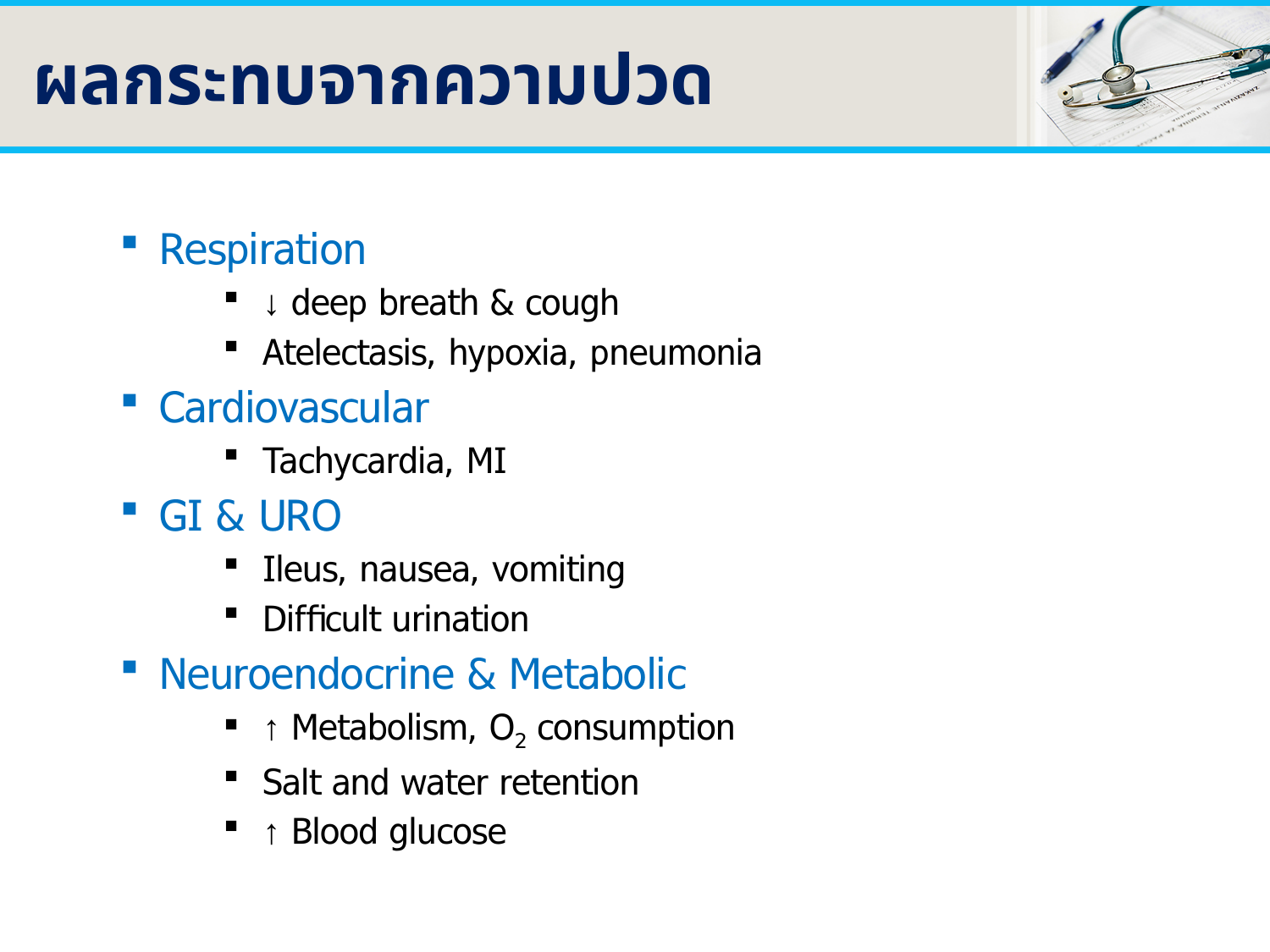

# ผลกระทบจากความปวด
Respiration
↓ deep breath & cough
Atelectasis, hypoxia, pneumonia
Cardiovascular
Tachycardia, MI
GI & URO
Ileus, nausea, vomiting
Difficult urination
Neuroendocrine & Metabolic
↑ Metabolism, O2 consumption
Salt and water retention
↑ Blood glucose